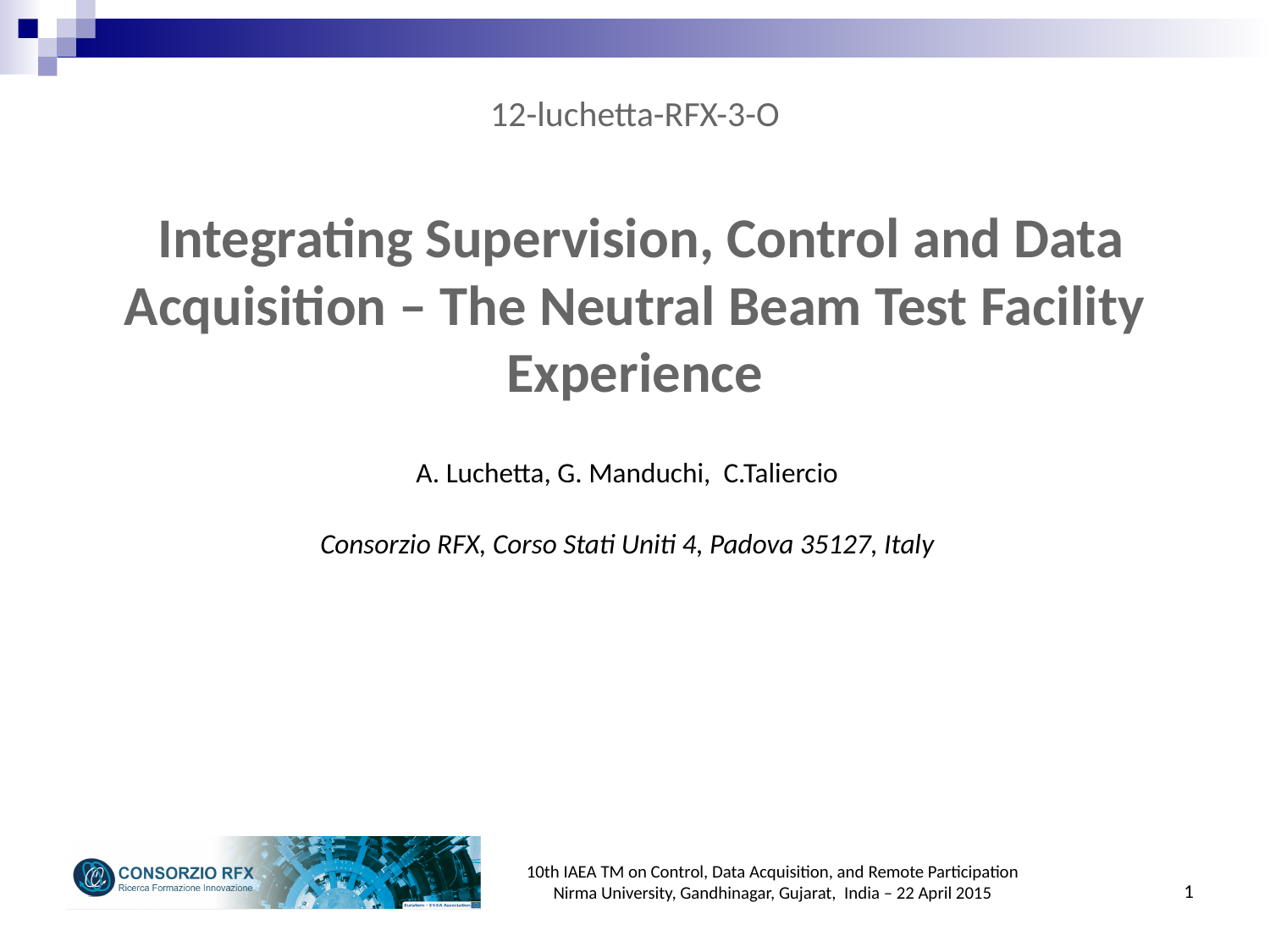

12-luchetta-RFX-3-O
 Integrating Supervision, Control and Data Acquisition – The Neutral Beam Test Facility Experience
A. Luchetta, G. Manduchi,  C.Taliercio

Consorzio RFX, Corso Stati Uniti 4, Padova 35127, Italy
10th IAEA TM on Control, Data Acquisition, and Remote Participation
Nirma University, Gandhinagar, Gujarat,  India – 22 April 2015
1